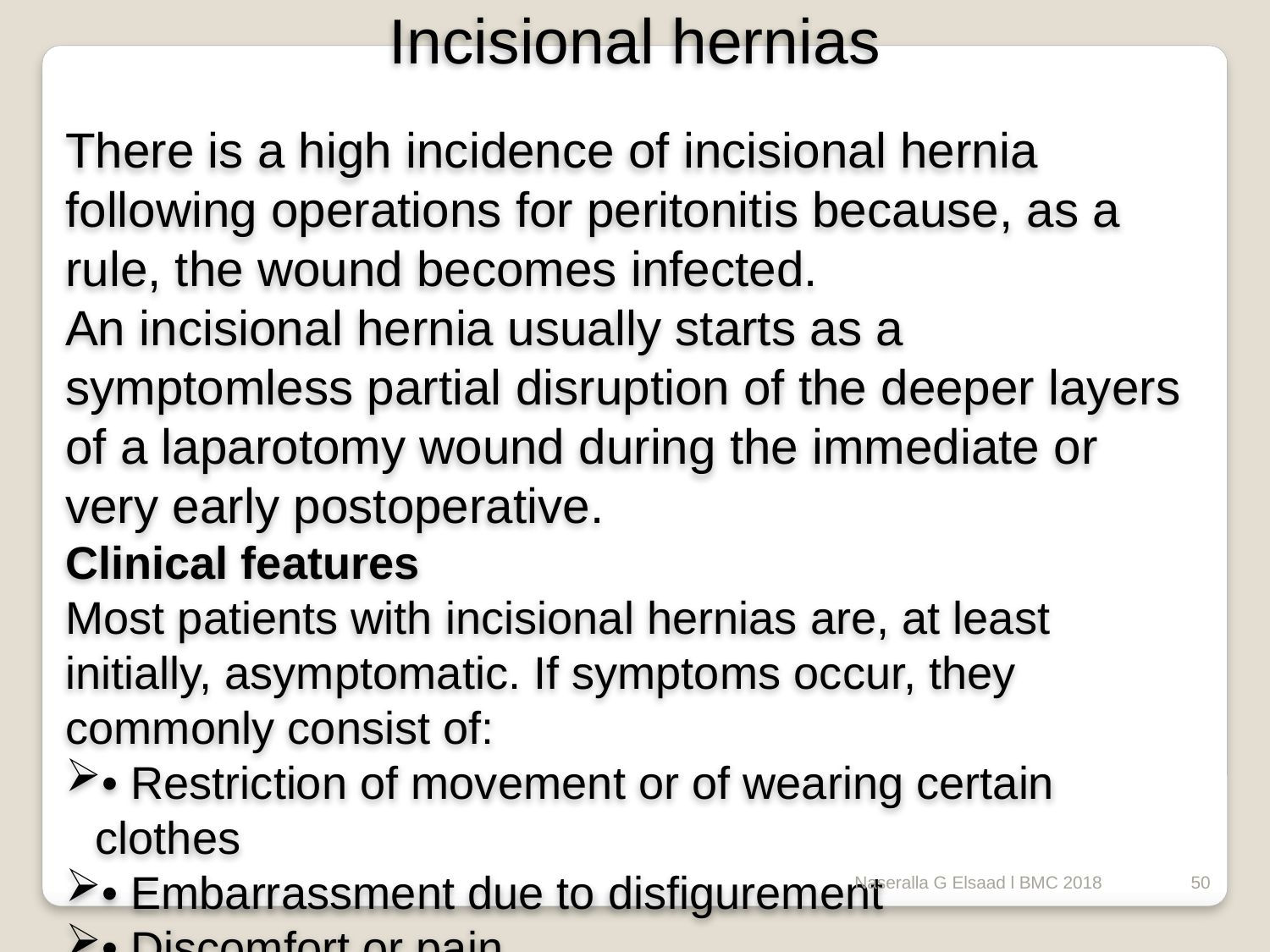

Incisional hernias

There is a high incidence of incisional hernia following operations for peritonitis because, as a rule, the wound becomes infected.
An incisional hernia usually starts as a symptomless partial disruption of the deeper layers of a laparotomy wound during the immediate or very early postoperative.
Clinical features
Most patients with incisional hernias are, at least initially, asymptomatic. If symptoms occur, they commonly consist of:
• Restriction of movement or of wearing certain clothes
• Embarrassment due to disfigurement
• Discomfort or pain.
Naseralla G Elsaad l BMC 2018
50